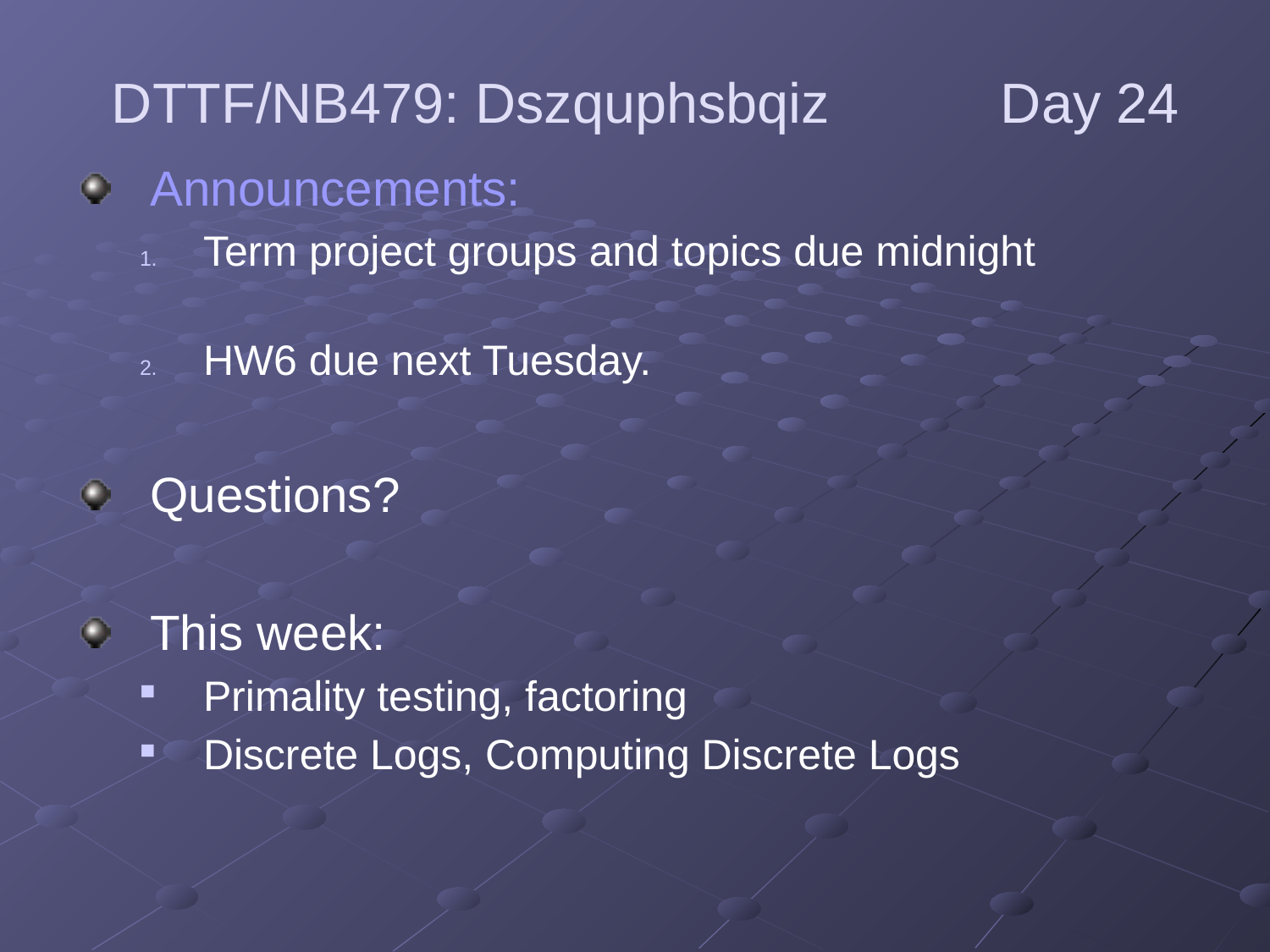

DTTF/NB479: Dszquphsbqiz		Day 24
Announcements:
Term project groups and topics due midnight

HW6 due next Tuesday.

Questions?

This week:
Primality testing, factoring
Discrete Logs, Computing Discrete Logs